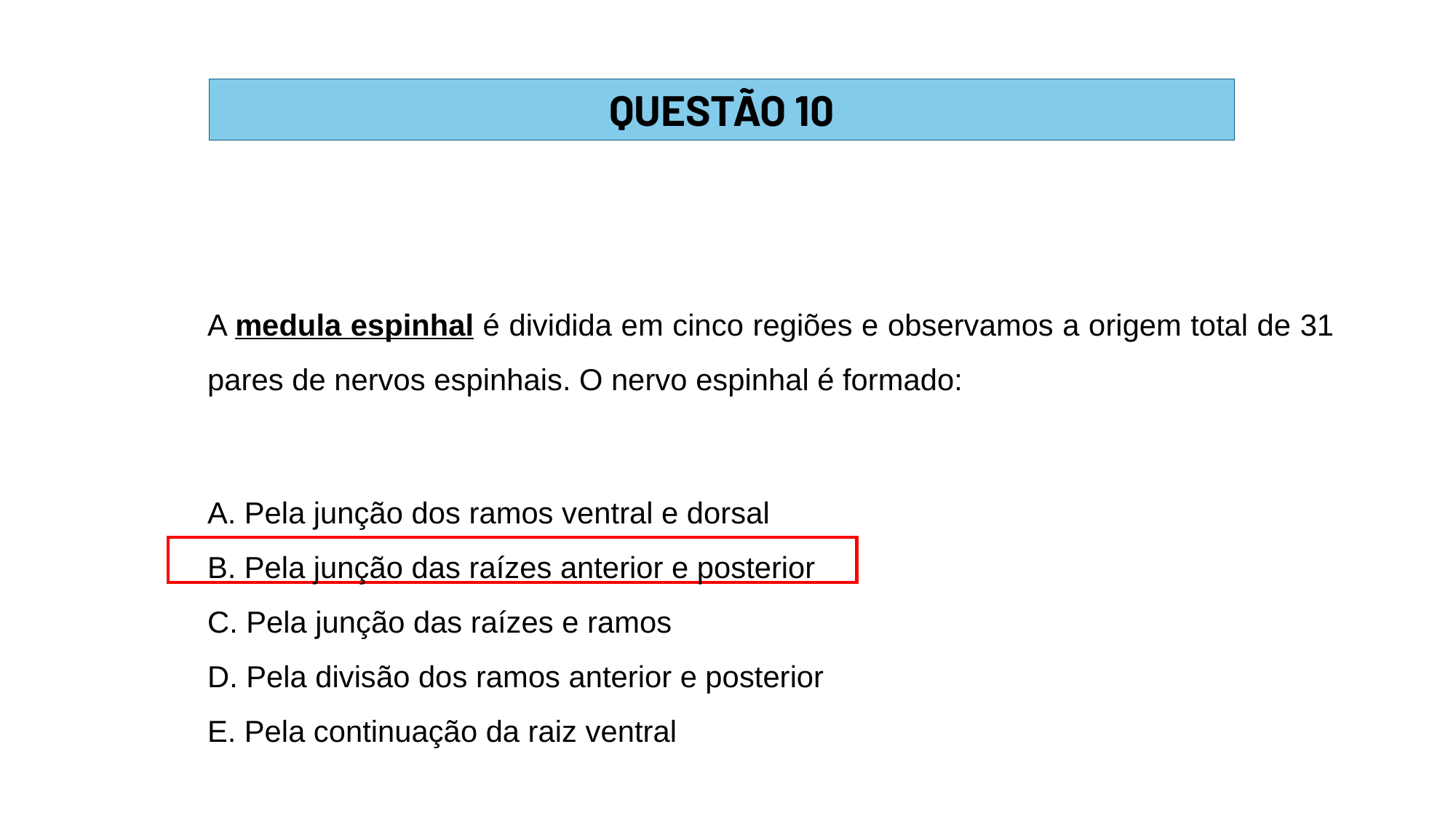

QUESTÃO 10
A medula espinhal é dividida em cinco regiões e observamos a origem total de 31 pares de nervos espinhais. O nervo espinhal é formado:

A. Pela junção dos ramos ventral e dorsal
B. Pela junção das raízes anterior e posterior
C. Pela junção das raízes e ramos
D. Pela divisão dos ramos anterior e posterior
E. Pela continuação da raiz ventral